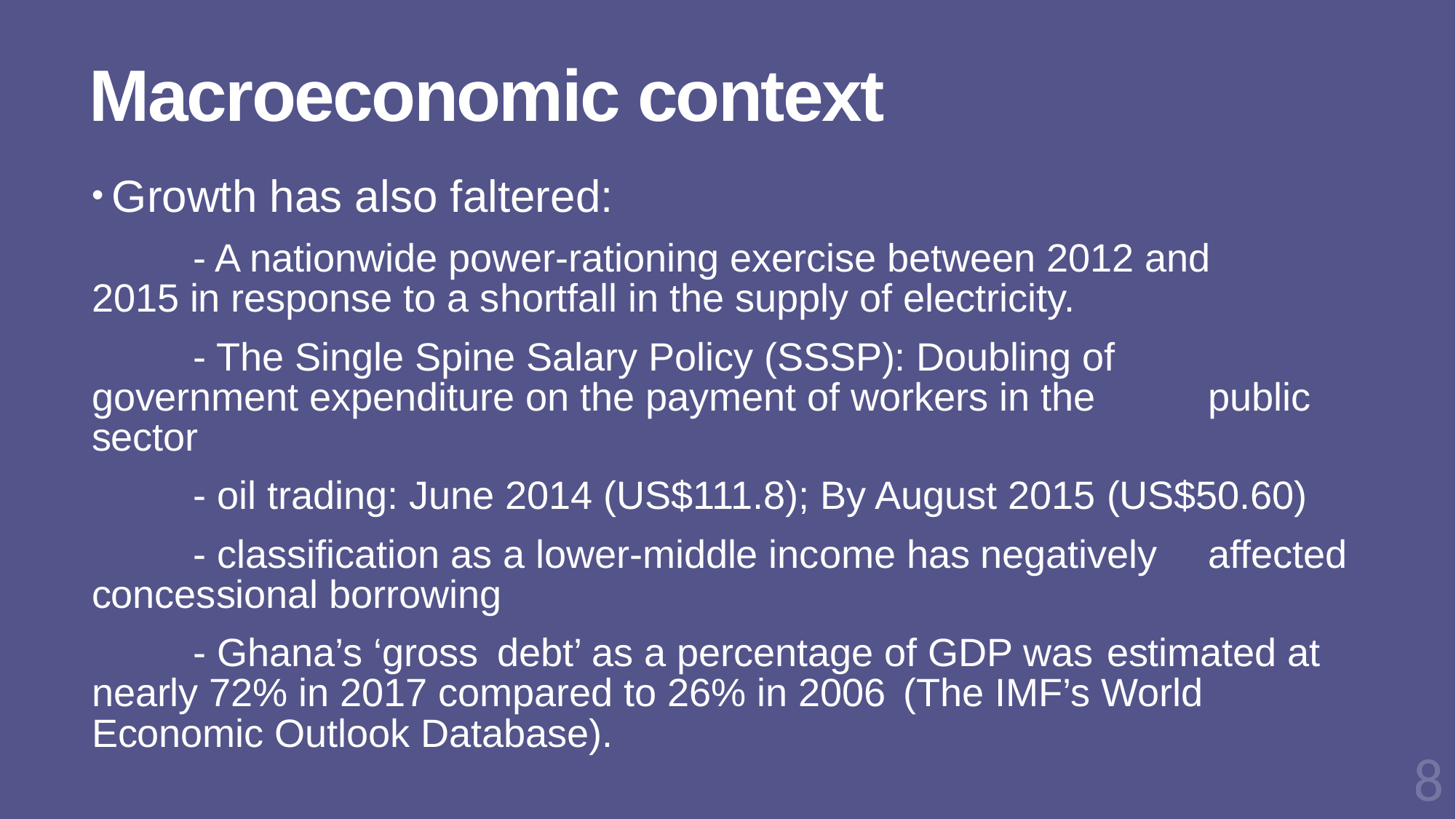

# Macroeconomic context
 Growth has also faltered:
	- A nationwide power-rationing exercise between 2012 and 	2015 in response to a shortfall in the supply of electricity.
	- The Single Spine Salary Policy (SSSP): Doubling of 	government expenditure on the payment of workers in the 	public sector
	- oil trading: June 2014 (US$111.8); By August 2015 	(US$50.60)
	- classification as a lower-middle income has negatively 	affected concessional borrowing
	- Ghana’s ‘gross 	debt’ as a percentage of GDP was 	estimated at nearly 72% in 2017 compared to 26% in 2006 	(The IMF’s World Economic Outlook Database).
8